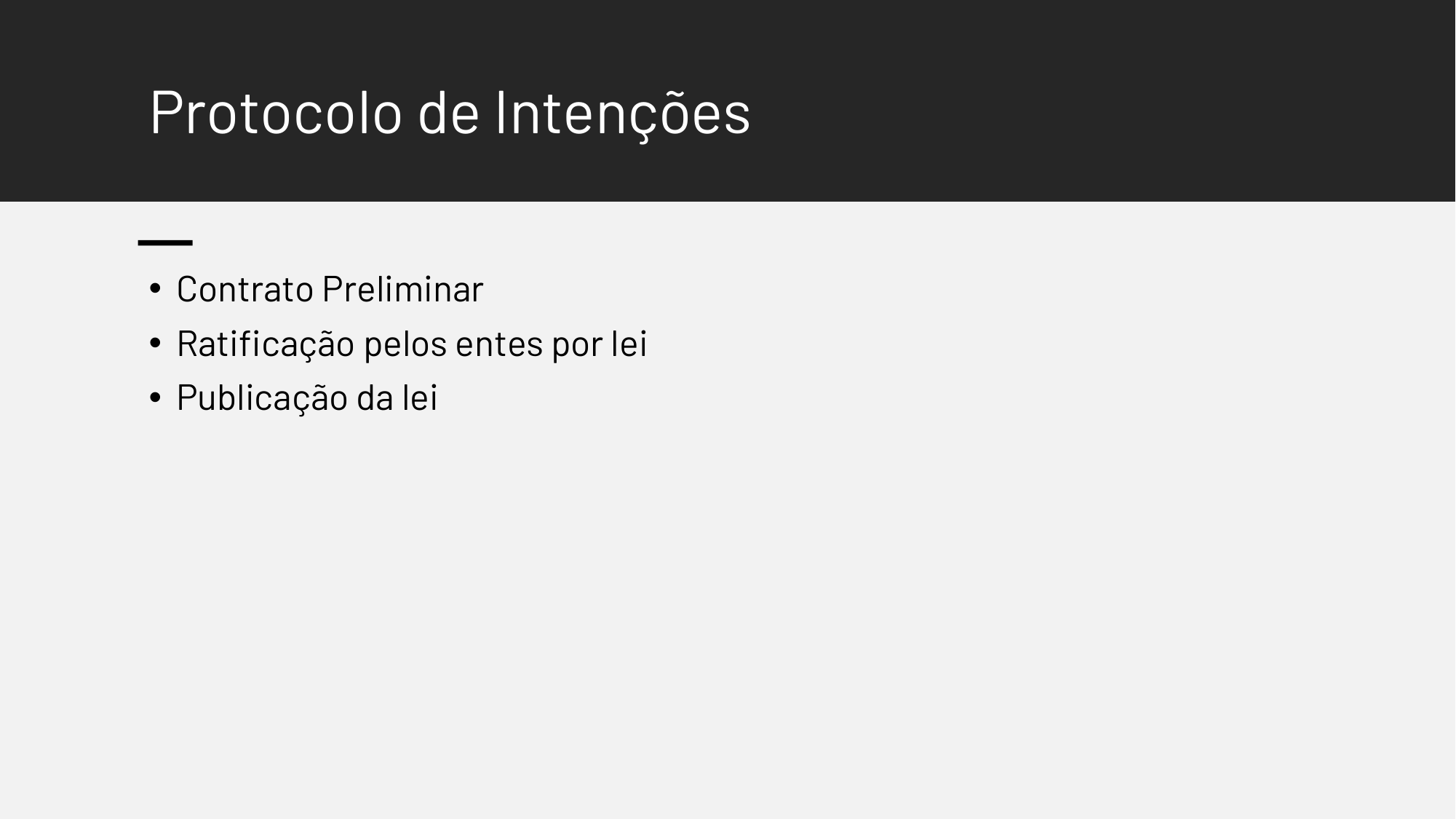

# Protocolo de Intenções

Contrato Preliminar
Ratificação pelos entes por lei
Publicação da lei